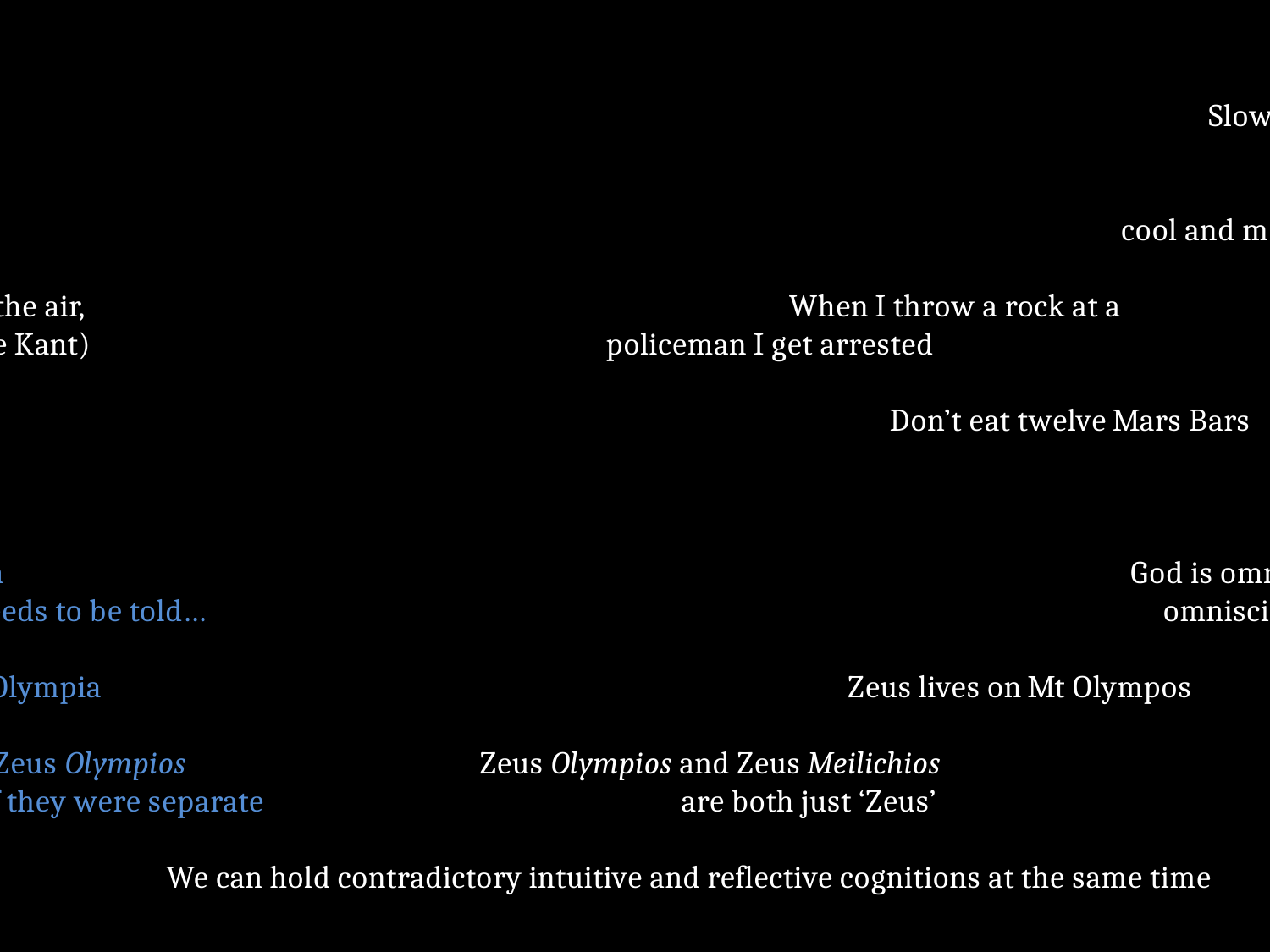

Intuitive Cognition 											  Reflective Cognition

Fast, effortless, implicit 										 Slow, effortful, explicit

Tied to emotions and 										           Tied to logic/intellect
highly compelling                          							                         cool and measured

When I throw a rock in the air, 		                   	                                When I throw a rock at a
it comes back down (see Kant)                                                                          policeman I get arrested

When I am hungry I eat       					                   	          Don’t eat twelve Mars Bars

The Sun sets     										                             The Earth moves

I pray to God as if he is a 									        God is omnipotent and
listening human who needs to be told…    						                               omniscient

Zeus Chthonios lives in Olympia                        					    Zeus lives on Mt Olympos

I must sacrifice to both Zeus Olympios                                          Zeus Olympios and Zeus Meilichios
and Zeus Meilichios as if they were separate 	                                                     are both just ‘Zeus’

          We can hold contradictory intuitive and reflective cognitions at the same time